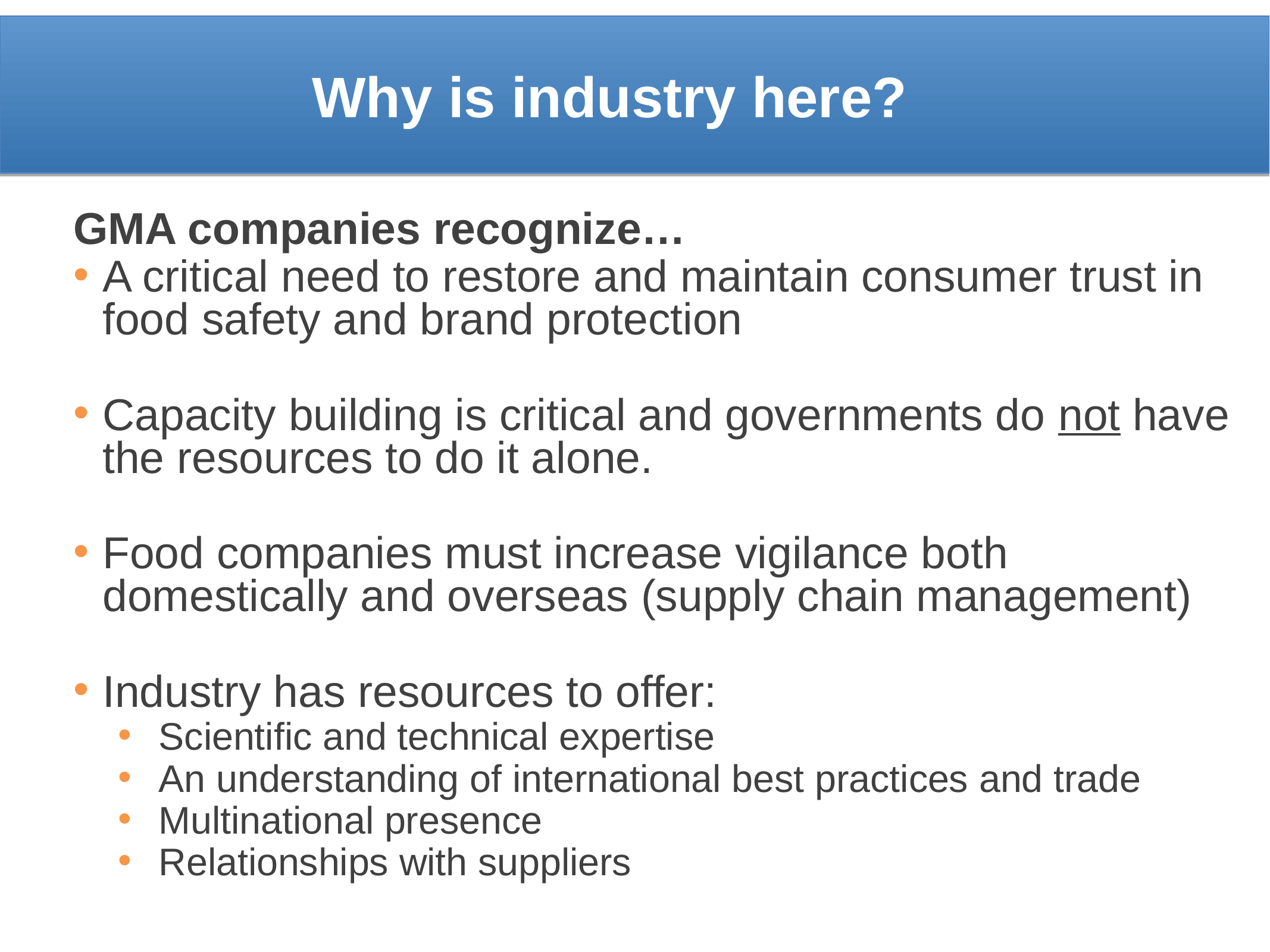

# Why is industry here?
GMA companies recognize…
A critical need to restore and maintain consumer trust in food safety and brand protection

Capacity building is critical and governments do not have the resources to do it alone.

Food companies must increase vigilance both domestically and overseas (supply chain management)

Industry has resources to offer:
Scientific and technical expertise
An understanding of international best practices and trade
Multinational presence
Relationships with suppliers